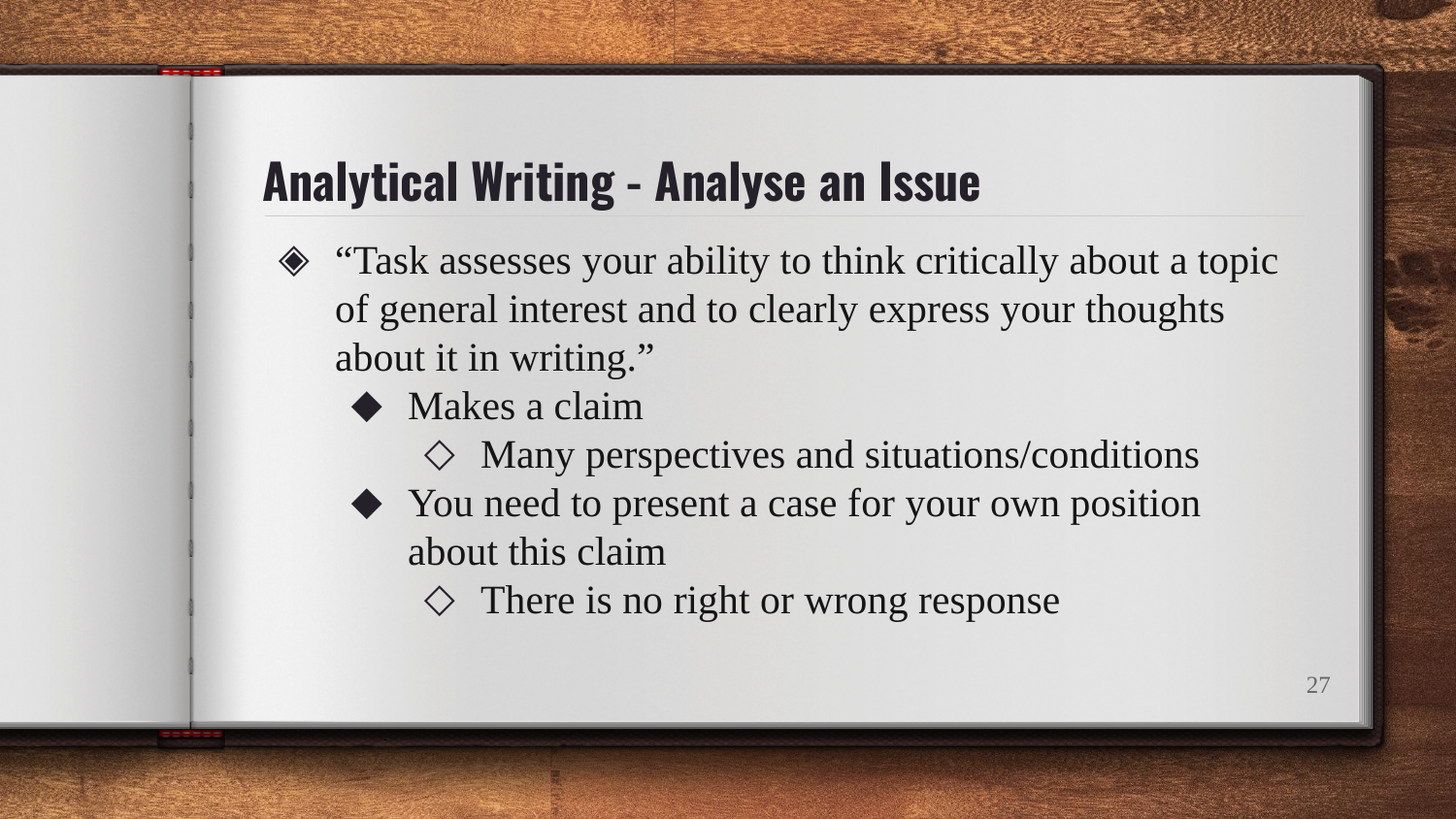

# Analytical Writing - Analyse an Issue
“Task assesses your ability to think critically about a topic of general interest and to clearly express your thoughts about it in writing.”
Makes a claim
Many perspectives and situations/conditions
You need to present a case for your own position about this claim
There is no right or wrong response

27